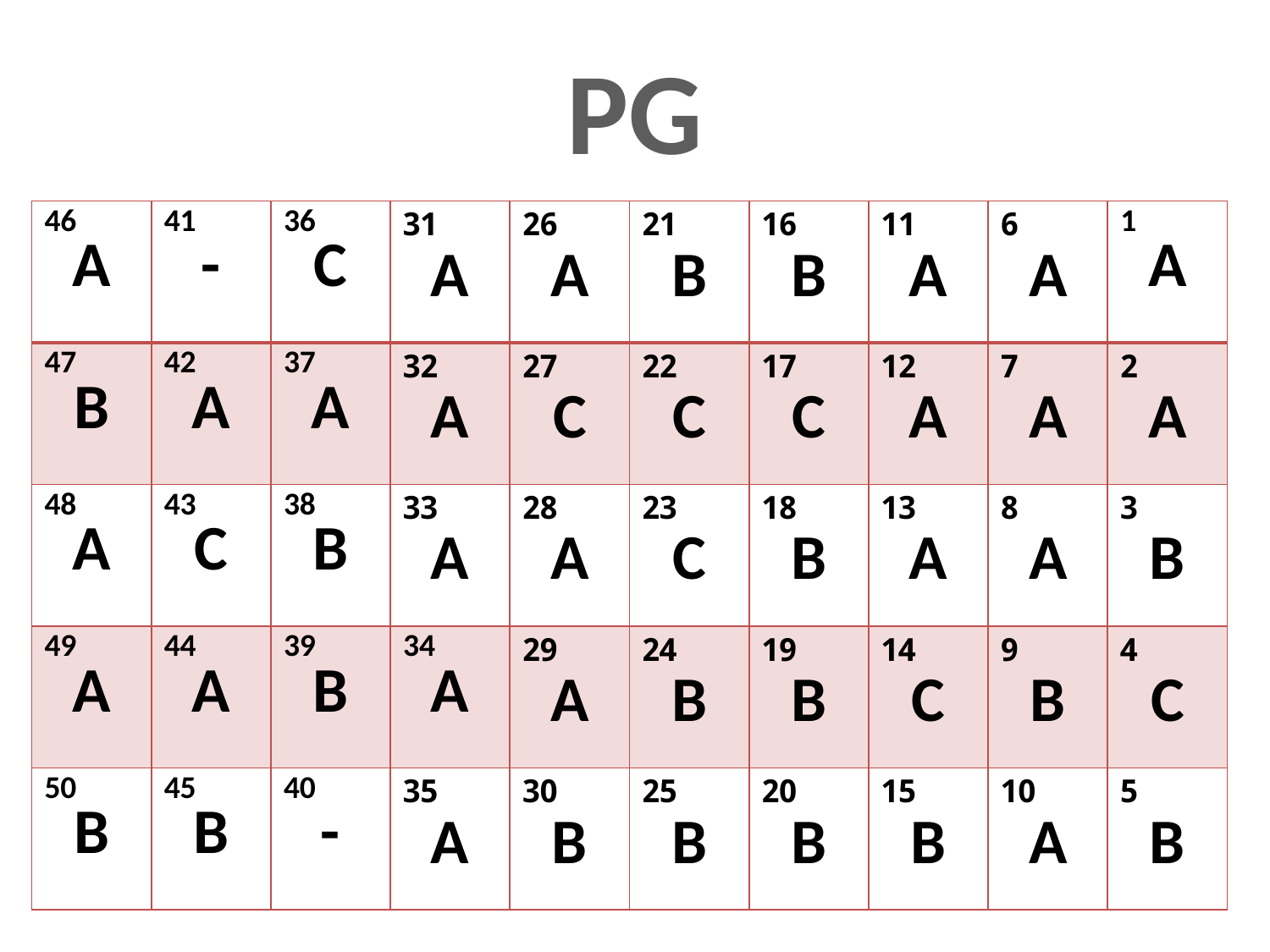

PG
| 46 A | 41 - | 36 C | 31 A | 26 A | 21 B | 16 B | 11 A | 6 A | 1 A |
| --- | --- | --- | --- | --- | --- | --- | --- | --- | --- |
| 47 B | 42 A | 37 A | 32 A | 27 C | 22 C | 17 C | 12 A | 7 A | 2 A |
| 48 A | 43 C | 38 B | 33 A | 28 A | 23 C | 18 B | 13 A | 8 A | 3 B |
| 49 A | 44 A | 39 B | 34 A | 29 A | 24 B | 19 B | 14 C | 9 B | 4 C |
| 50 B | 45 B | 40 - | 35 A | 30 B | 25 B | 20 B | 15 B | 10 A | 5 B |